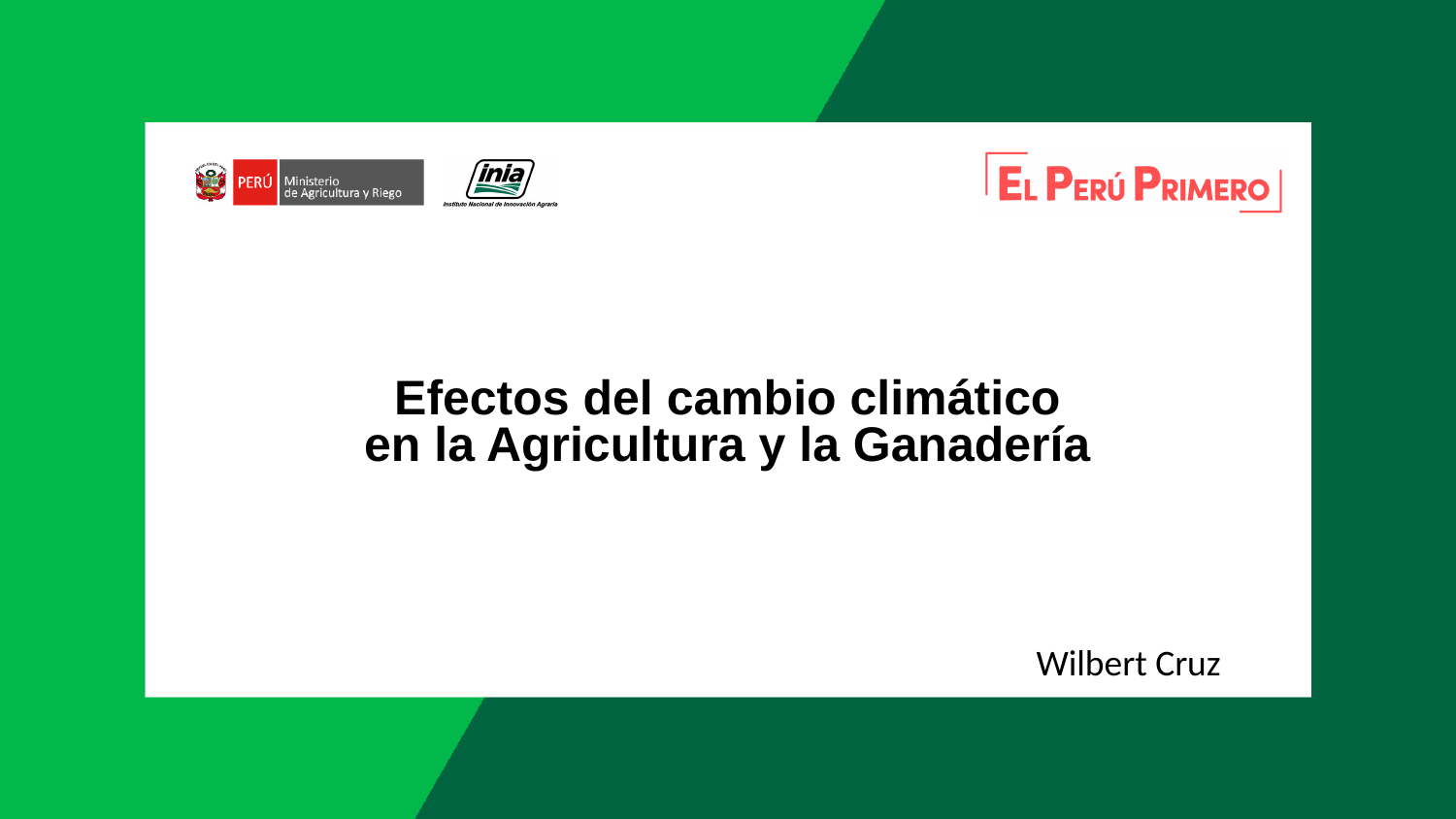

# Efectos del cambio climático en la Agricultura y la Ganadería
Wilbert Cruz